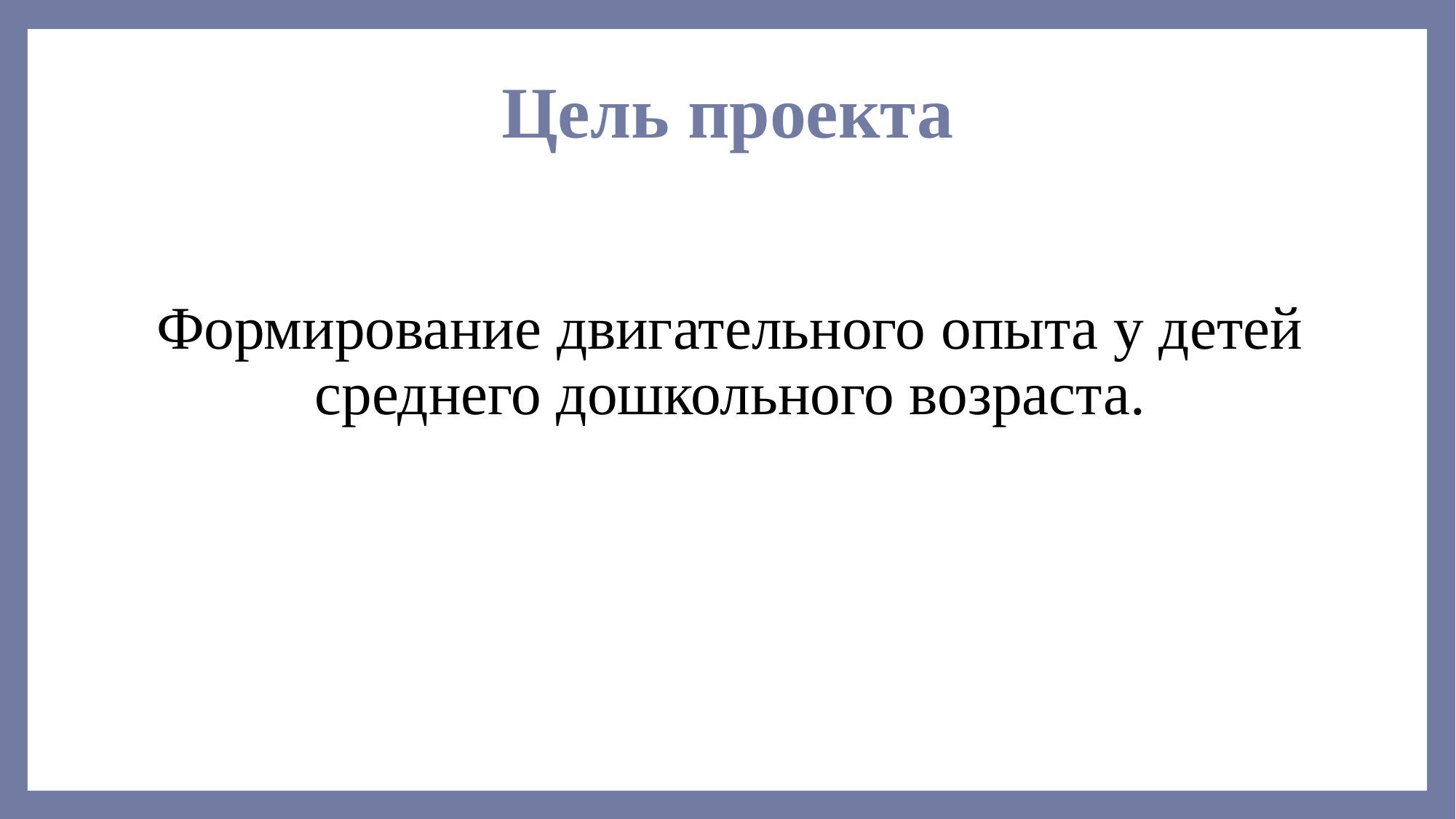

# Цель проекта
Формирование двигательного опыта у детей среднего дошкольного возраста.